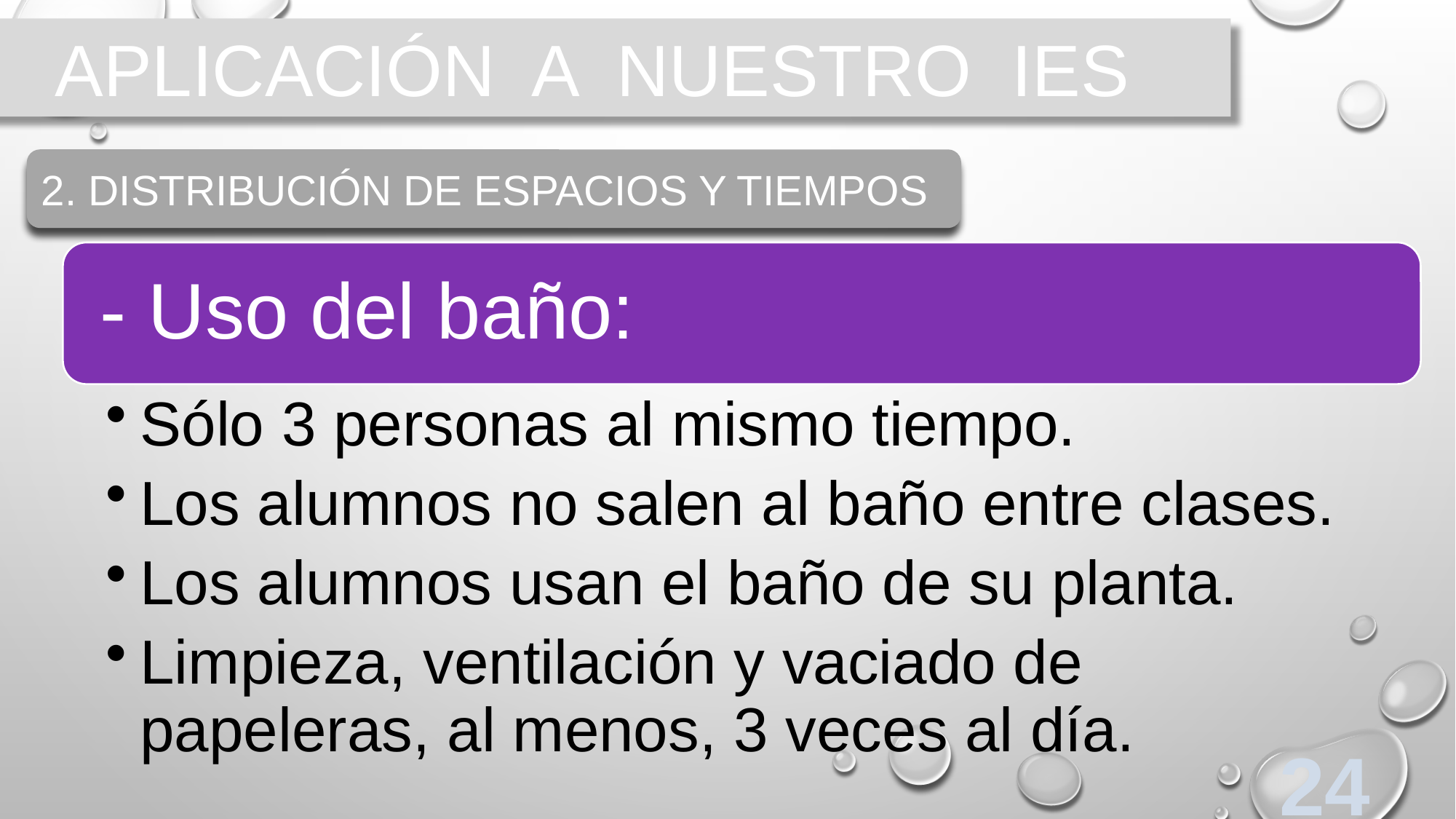

APLICACIÓN  A  NUESTRO  IES
2. DISTRIBUCIÓN DE ESPACIOS Y TIEMPOS
- Uso del baño:
Sólo 3 personas al mismo tiempo.
Los alumnos no salen al baño entre clases.
Los alumnos usan el baño de su planta.
Limpieza, ventilación y vaciado de papeleras, al menos, 3 veces al día.
24